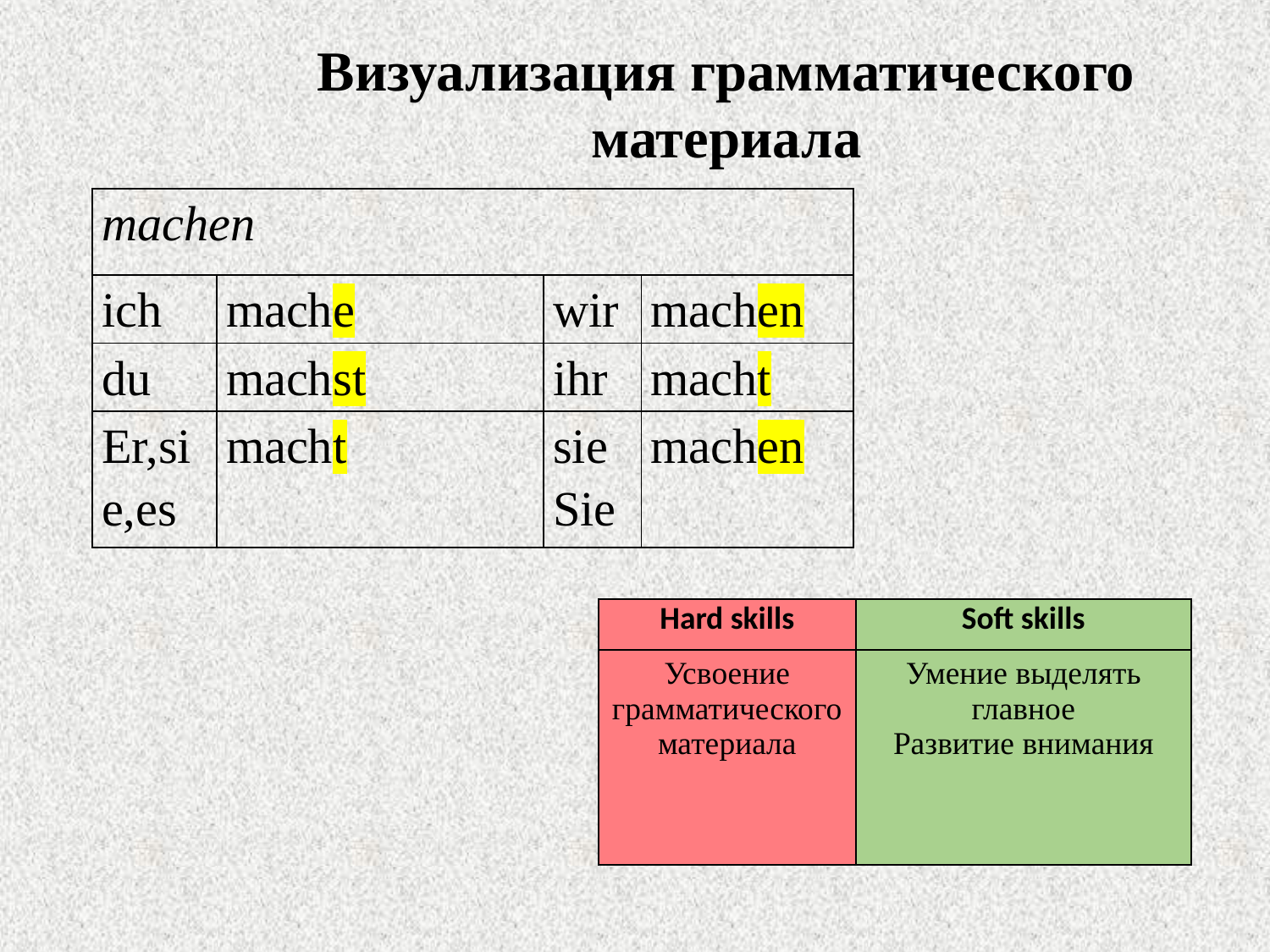

Визуализация грамматического материала
| machen |  |  |  |
| --- | --- | --- | --- |
| ich | mache | wir | machen |
| du | machst | ihr | macht |
| Er,sie,es | macht | sie Sie | machen |
| Hard skills | Soft skills |
| --- | --- |
| Усвоение грамматического материала | Умение выделять главное Развитие внимания |